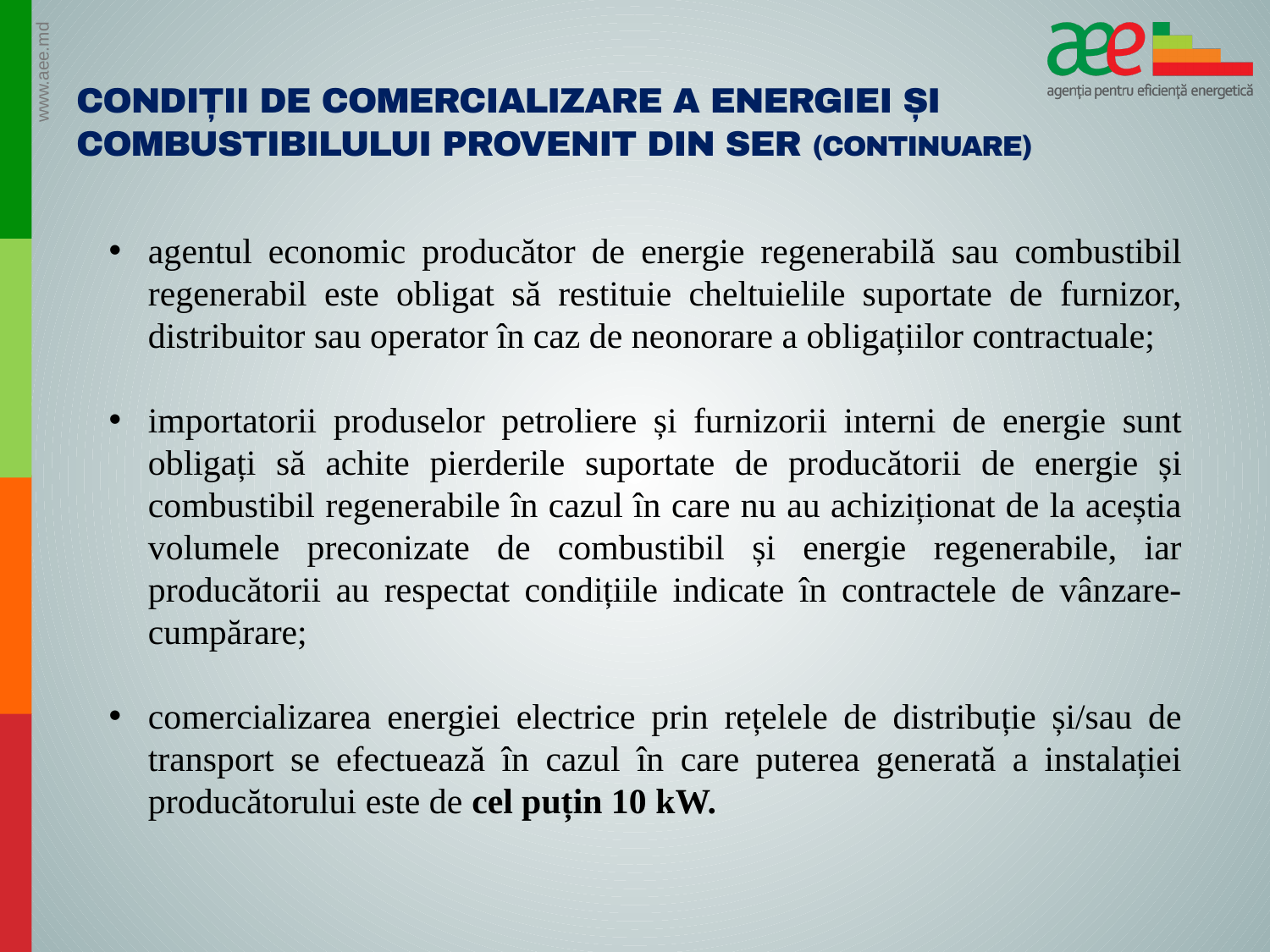

# Condiții de comercializare a energiei și combustibilului provenit din SER (continuare)
agentul economic producător de energie regenerabilă sau combustibil regenerabil este obligat să restituie cheltuielile suportate de furnizor, distribuitor sau operator în caz de neonorare a obligațiilor contractuale;
importatorii produselor petroliere și furnizorii interni de energie sunt obligați să achite pierderile suportate de producătorii de energie și combustibil regenerabile în cazul în care nu au achiziționat de la aceștia volumele preconizate de combustibil și energie regenerabile, iar producătorii au respectat condițiile indicate în contractele de vânzare-cumpărare;
comercializarea energiei electrice prin rețelele de distribuție și/sau de transport se efectuează în cazul în care puterea generată a instalației producătorului este de cel puțin 10 kW.